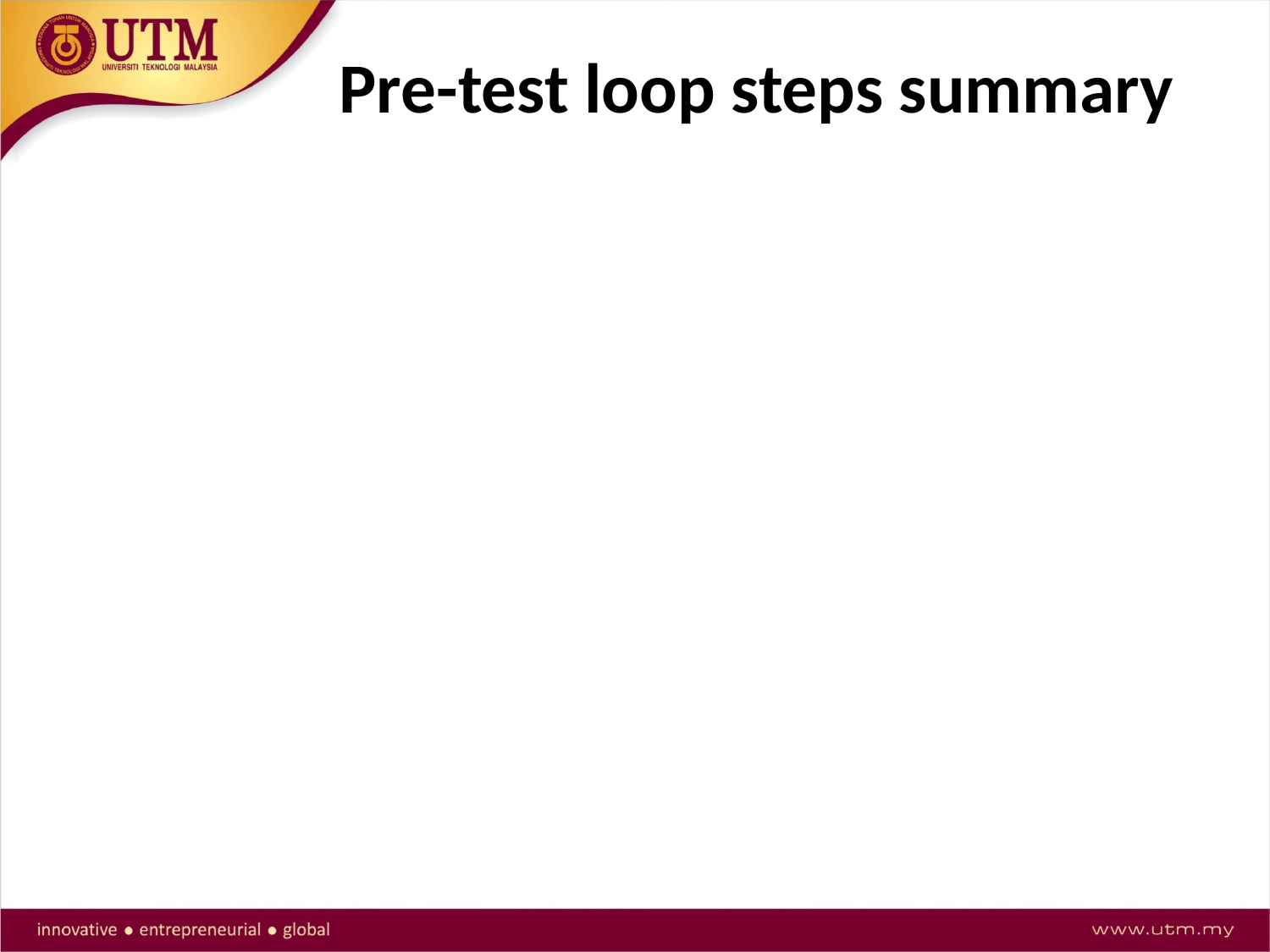

# Pre-test loop steps summary
Counter-controlled loop
Initialization of counter: counter = 0
Testing of counter value: counter > n
Updating of counter value (increase by 1) during each iteration: counter = counter + 1